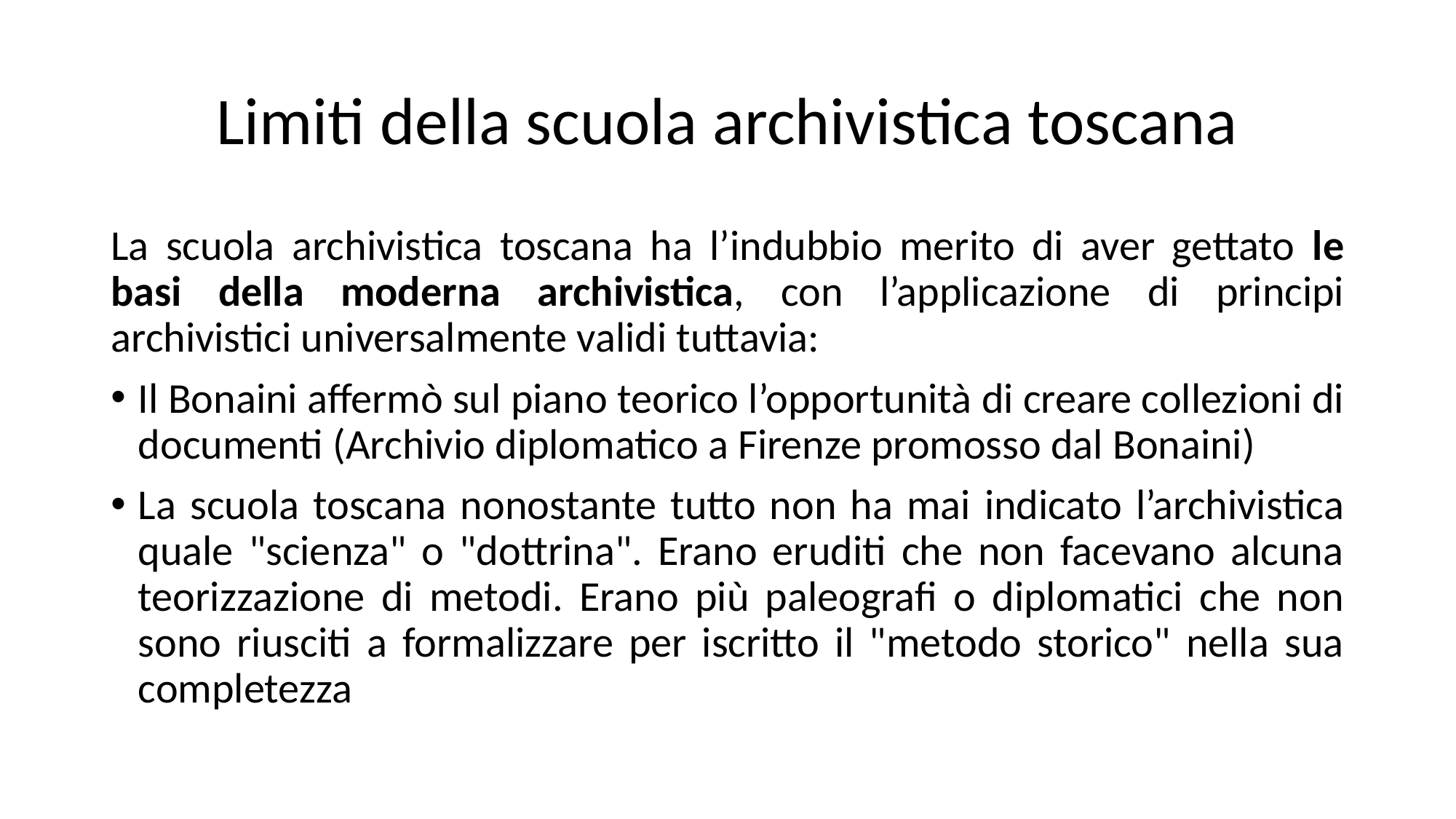

# Limiti della scuola archivistica toscana
La scuola archivistica toscana ha l’indubbio merito di aver gettato le basi della moderna archivistica, con l’applicazione di principi archivistici universalmente validi tuttavia:
Il Bonaini affermò sul piano teorico l’opportunità di creare collezioni di documenti (Archivio diplomatico a Firenze promosso dal Bonaini)
La scuola toscana nonostante tutto non ha mai indicato l’archivistica quale "scienza" o "dottrina". Erano eruditi che non facevano alcuna teorizzazione di metodi. Erano più paleografi o diplomatici che non sono riusciti a formalizzare per iscritto il "metodo storico" nella sua completezza